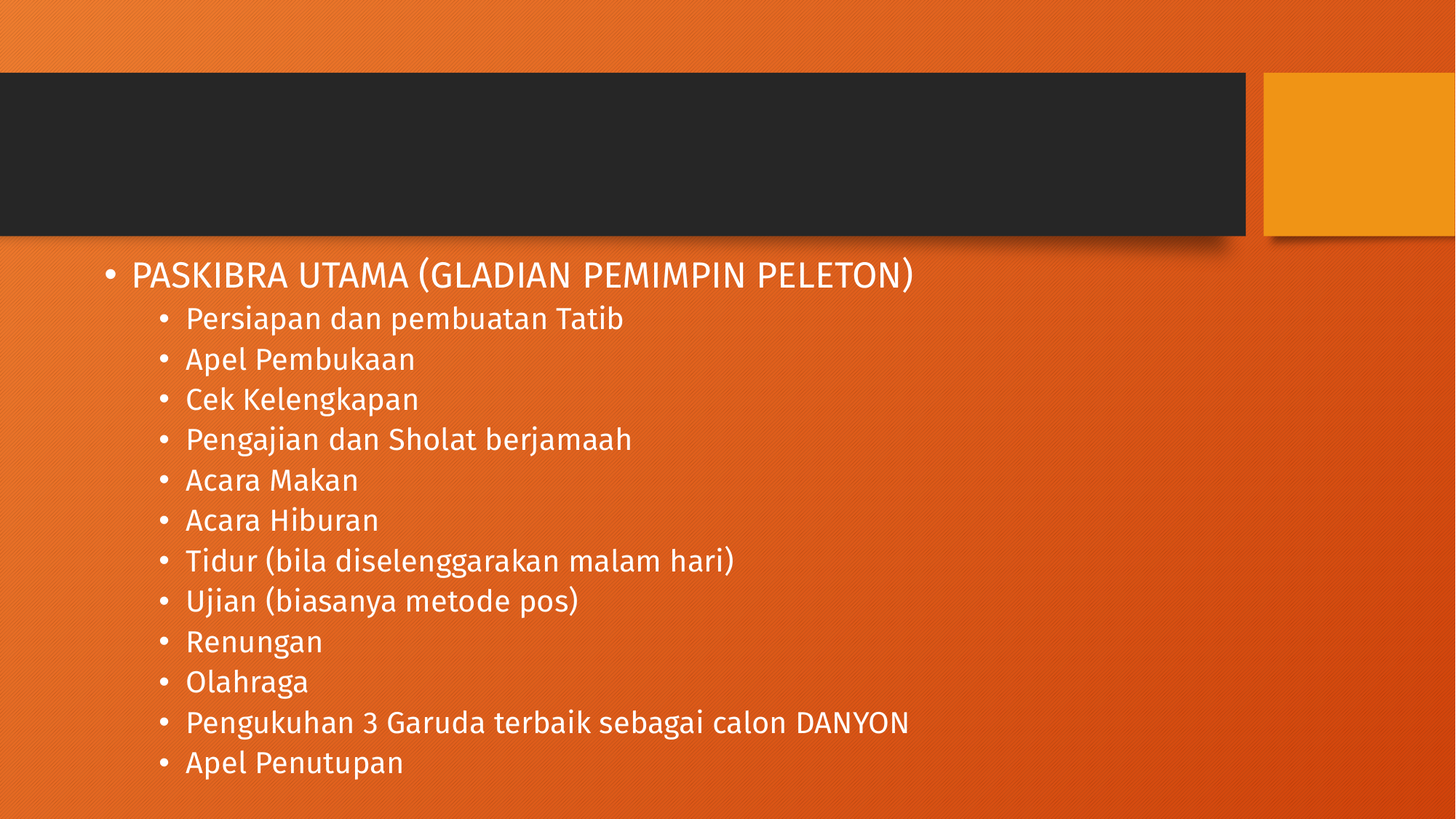

PASKIBRA UTAMA (GLADIAN PEMIMPIN PELETON)
Persiapan dan pembuatan Tatib
Apel Pembukaan
Cek Kelengkapan
Pengajian dan Sholat berjamaah
Acara Makan
Acara Hiburan
Tidur (bila diselenggarakan malam hari)
Ujian (biasanya metode pos)
Renungan
Olahraga
Pengukuhan 3 Garuda terbaik sebagai calon DANYON
Apel Penutupan